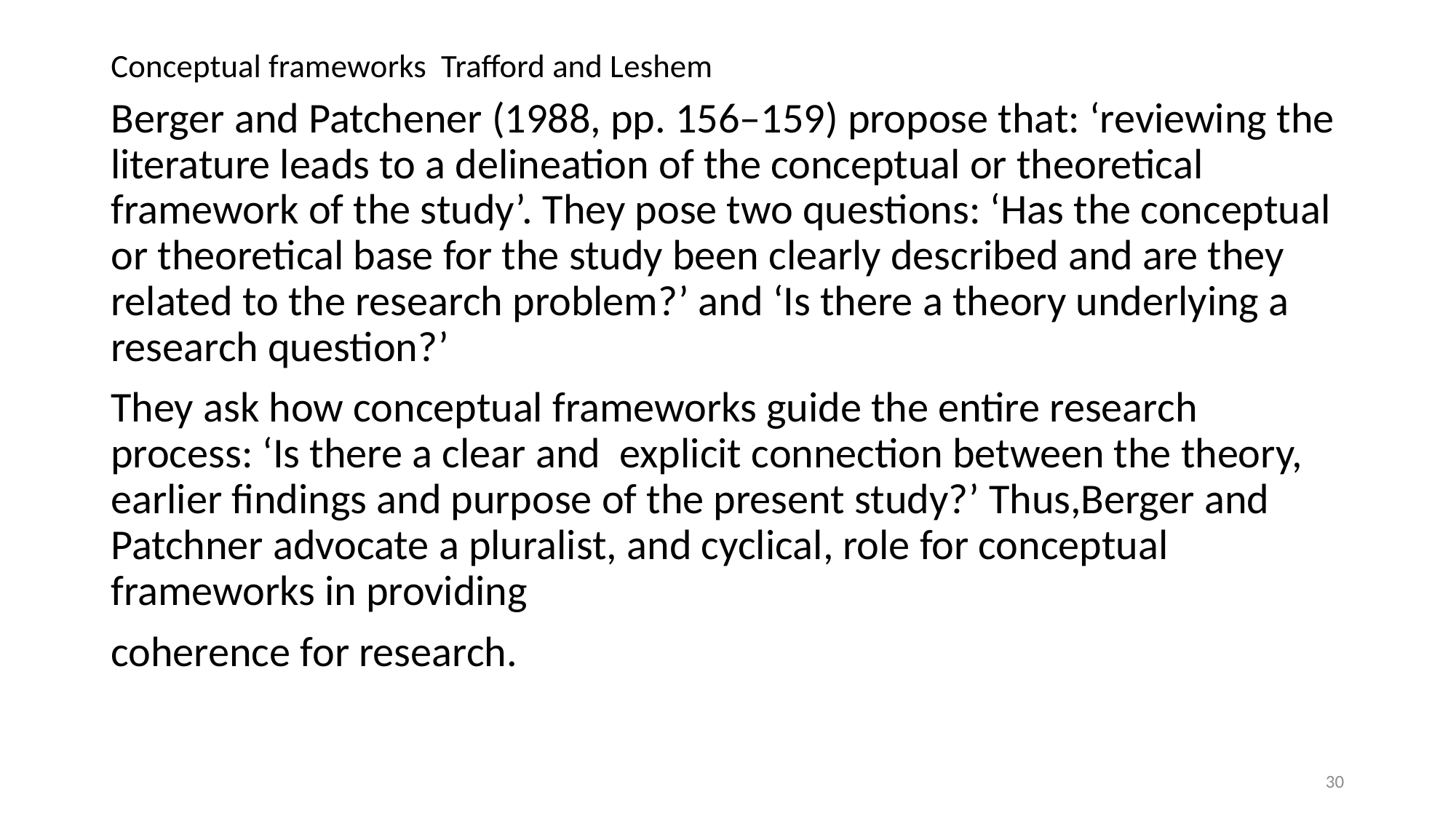

# Conceptual frameworks  Trafford and Leshem
Berger and Patchener (1988, pp. 156–159) propose that: ‘reviewing the literature leads to a delineation of the conceptual or theoretical framework of the study’. They pose two questions: ‘Has the conceptual or theoretical base for the study been clearly described and are they related to the research problem?’ and ‘Is there a theory underlying a research question?’
They ask how conceptual frameworks guide the entire research process: ‘Is there a clear and  explicit connection between the theory, earlier findings and purpose of the present study?’ Thus,Berger and Patchner advocate a pluralist, and cyclical, role for conceptual frameworks in providing
coherence for research.
30